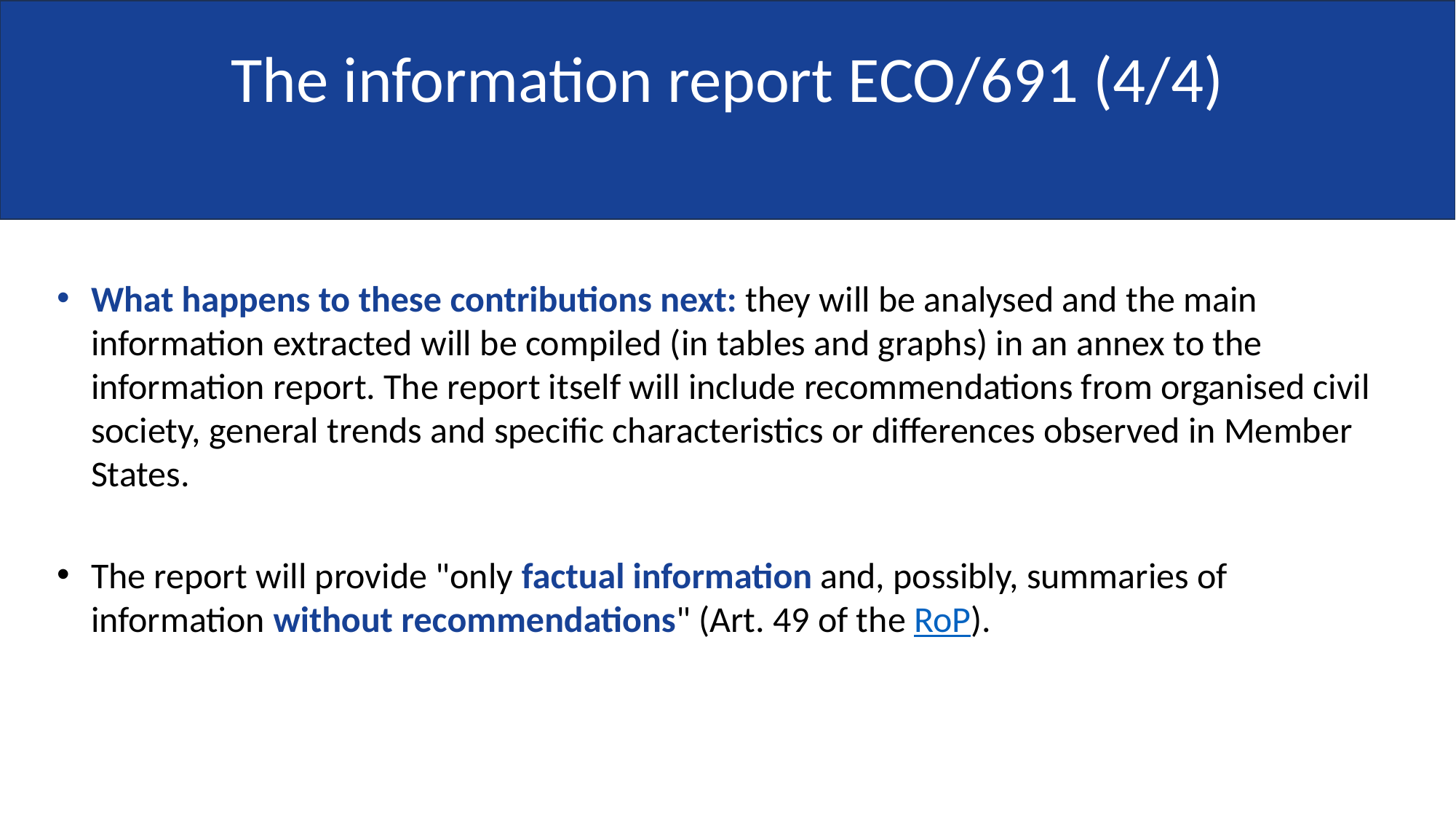

# The information report ECO/691 (4/4)

What happens to these contributions next: they will be analysed and the main information extracted will be compiled (in tables and graphs) in an annex to the information report. The report itself will include recommendations from organised civil society, general trends and specific characteristics or differences observed in Member States.

The report will provide "only factual information and, possibly, summaries of information without recommendations" (Art. 49 of the RoP).